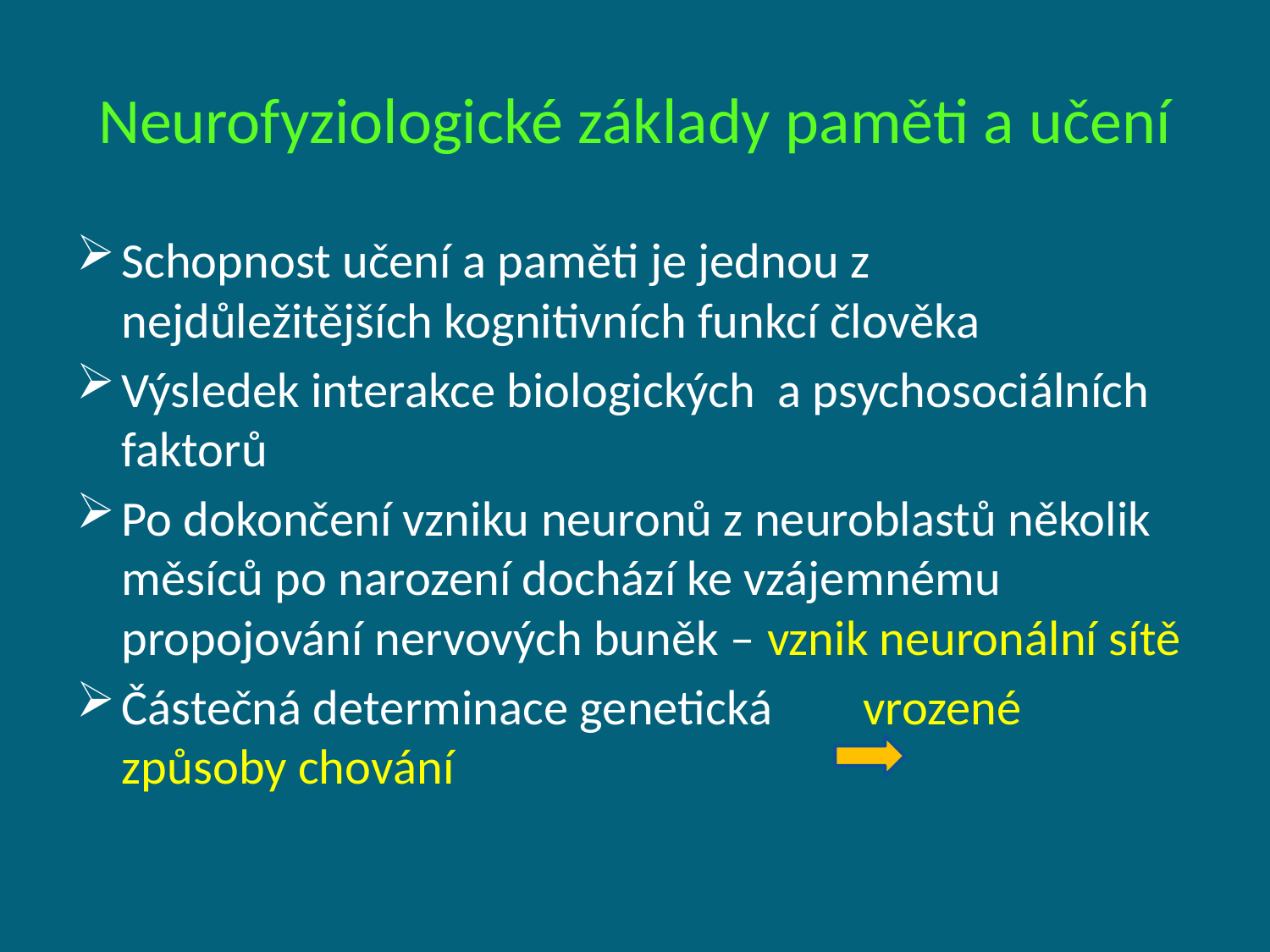

# Neurofyziologické základy paměti a učení
Schopnost učení a paměti je jednou z nejdůležitějších kognitivních funkcí člověka
Výsledek interakce biologických  a psychosociálních faktorů
Po dokončení vzniku neuronů z neuroblastů několik měsíců po narození dochází ke vzájemnému propojování nervových buněk – vznik neuronální sítě
Částečná determinace genetická        vrozené způsoby chování